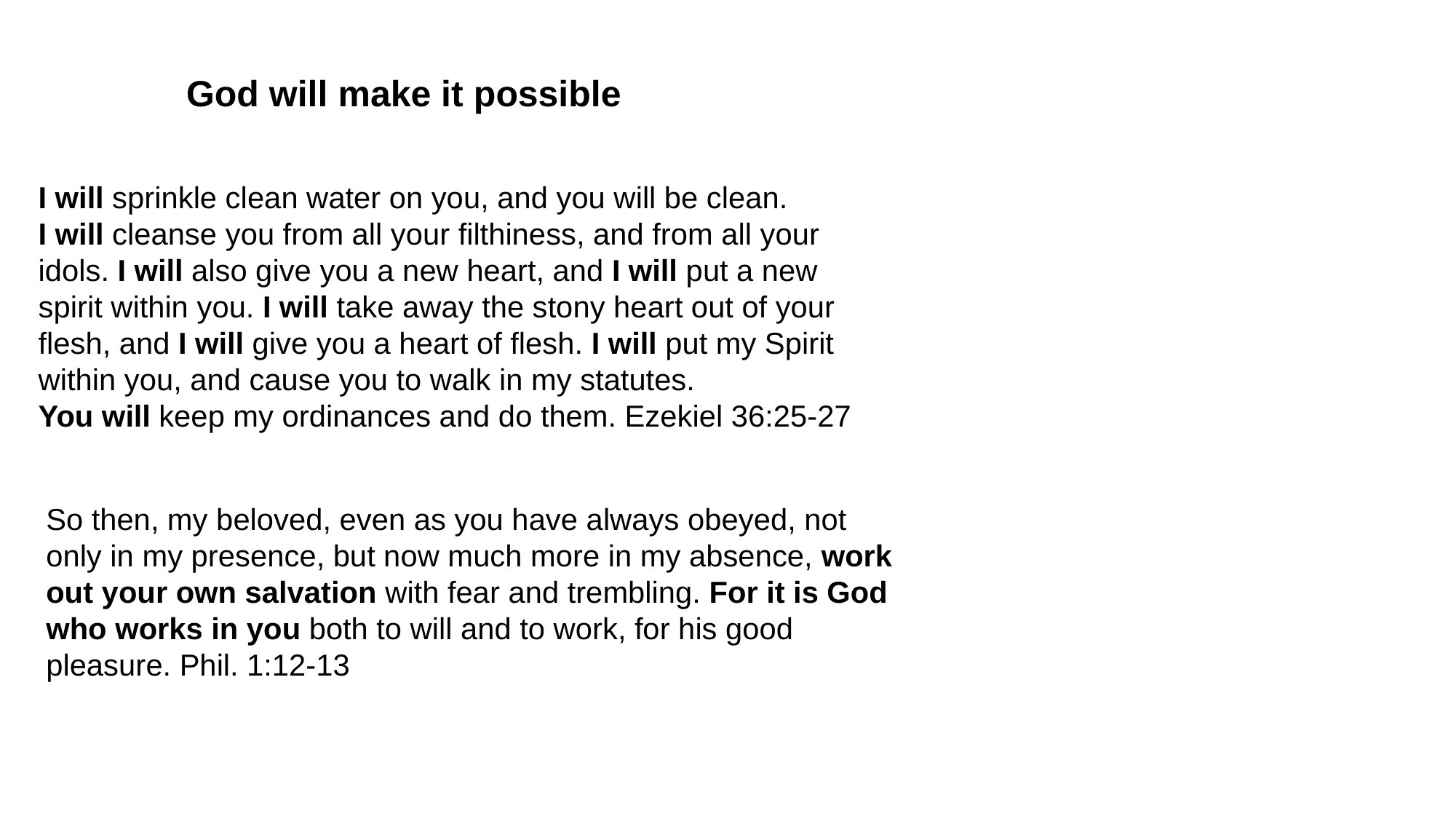

God will make it possible
I will sprinkle clean water on you, and you will be clean.
I will cleanse you from all your filthiness, and from all your idols. I will also give you a new heart, and I will put a new spirit within you. I will take away the stony heart out of your flesh, and I will give you a heart of flesh. I will put my Spirit within you, and cause you to walk in my statutes.
You will keep my ordinances and do them. Ezekiel 36:25-27
So then, my beloved, even as you have always obeyed, not only in my presence, but now much more in my absence, work out your own salvation with fear and trembling. For it is God who works in you both to will and to work, for his good pleasure. Phil. 1:12-13